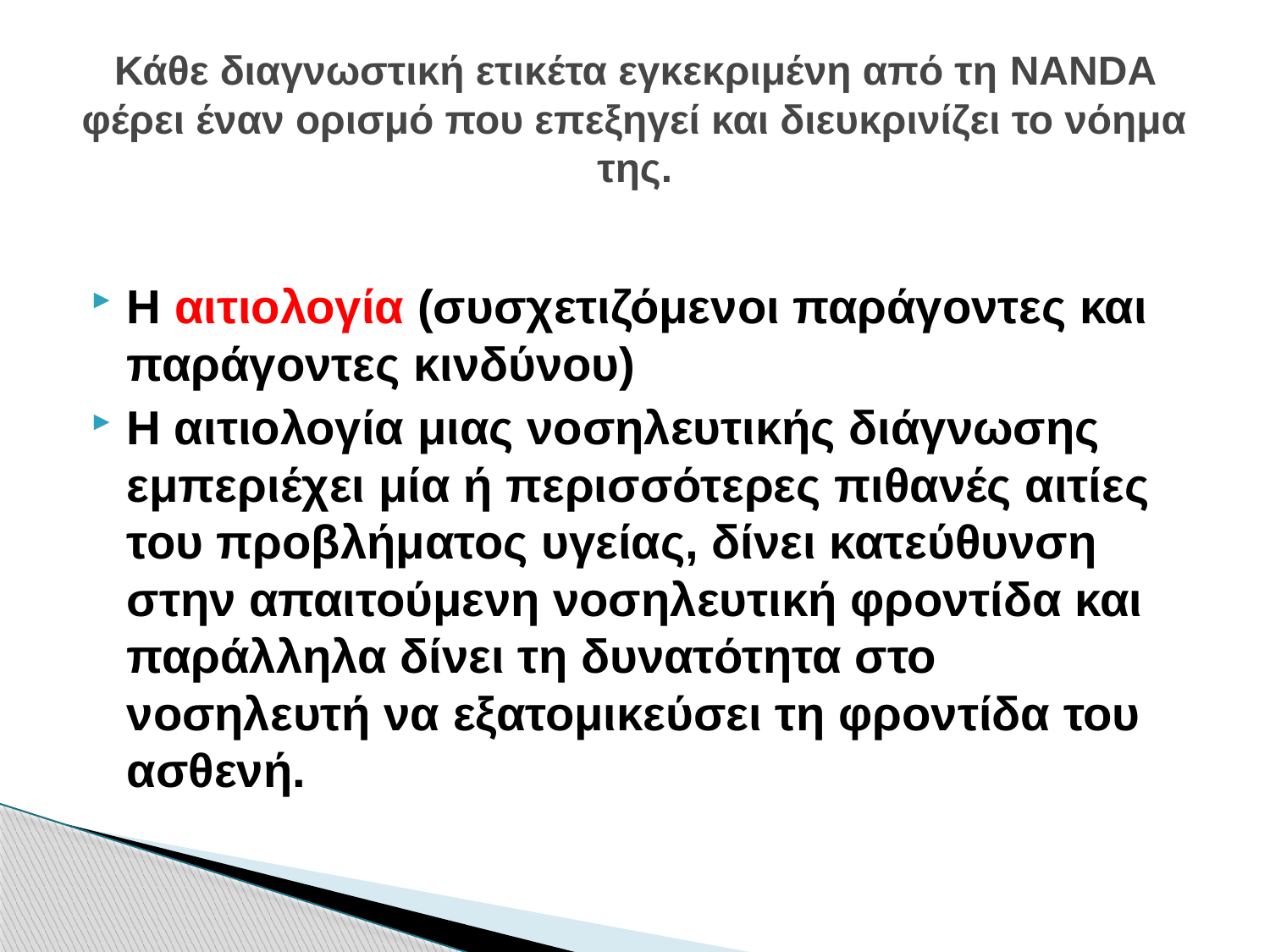

# Κάθε διαγνωστική ετικέτα εγκεκριμένη από τη NANDA φέρει έναν ορισμό που επεξηγεί και διευκρινίζει το νόημα της.

Η αιτιολογία (συσχετιζόμενοι παράγοντες και παράγοντες κινδύνου)
Η αιτιολογία μιας νοσηλευτικής διάγνωσης εμπεριέχει μία ή περισσότερες πιθανές αιτίες του προβλήματος υγείας, δίνει κατεύθυνση στην απαιτούμενη νοσηλευτική φροντίδα και παράλληλα δίνει τη δυνατότητα στο νοσηλευτή να εξατομικεύσει τη φροντίδα του ασθενή.